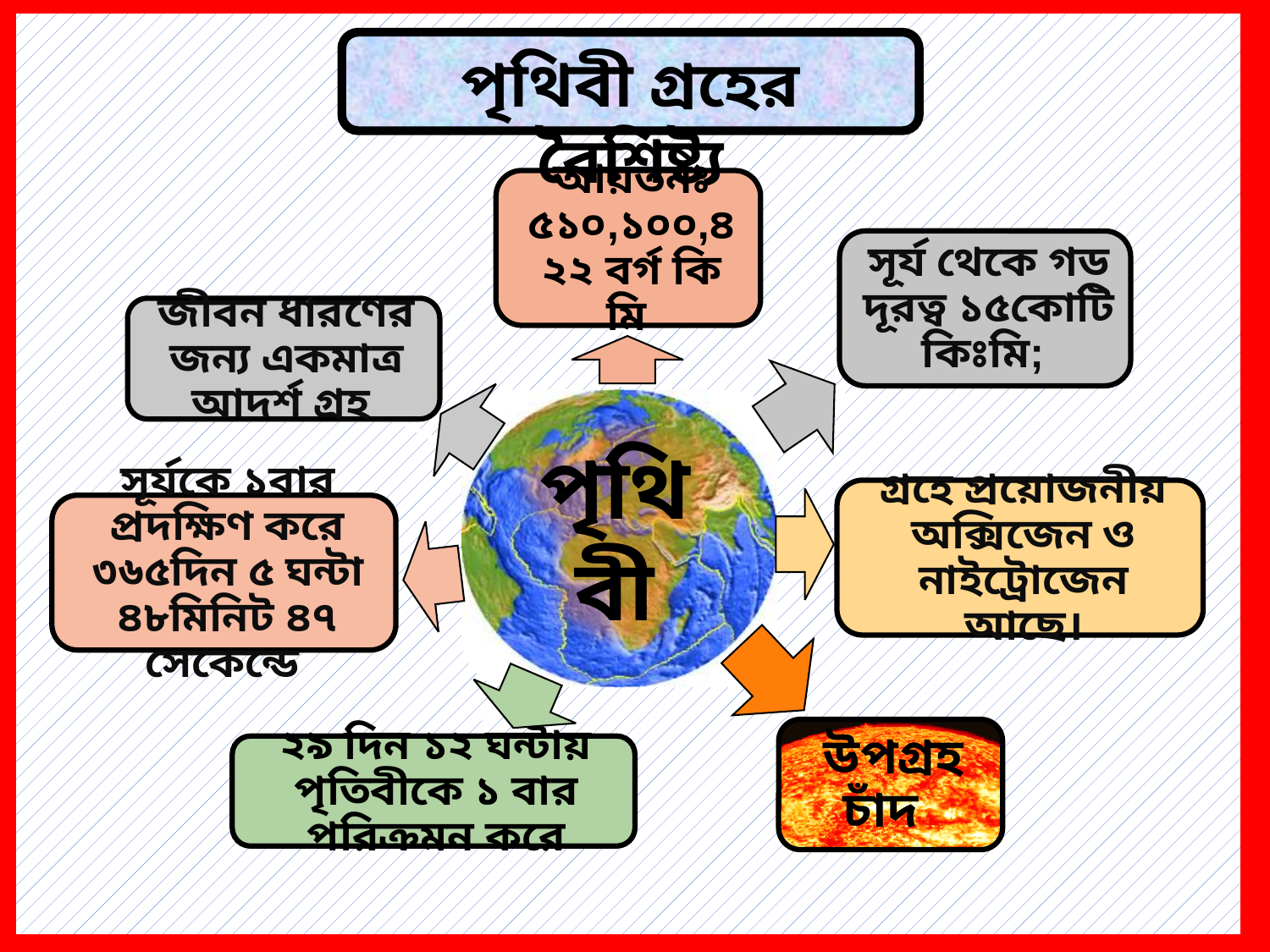

পৃথিবী গ্রহের বৈশিষ্ট্য

আয়তনঃ ৫১০,১০০,৪২২ বর্গ কি মি
সূর্য থেকে গড দূরত্ব ১৫কোটি কিঃমি;
গ্রহে প্রয়োজনীয় অক্সিজেন ও নাইট্রোজেন আছে।
উপগ্রহ চাঁদ
২৯ দিন ১২ ঘন্টায় পৃতিবীকে ১ বার পরিক্রমন করে
সূর্যকে ১বার প্রদক্ষিণ করে ৩৬৫দিন ৫ ঘন্টা ৪৮মিনিট ৪৭ সেকেন্ডে
জীবন ধারণের জন্য একমাত্র আদর্শ গ্রহ
পৃথিবী